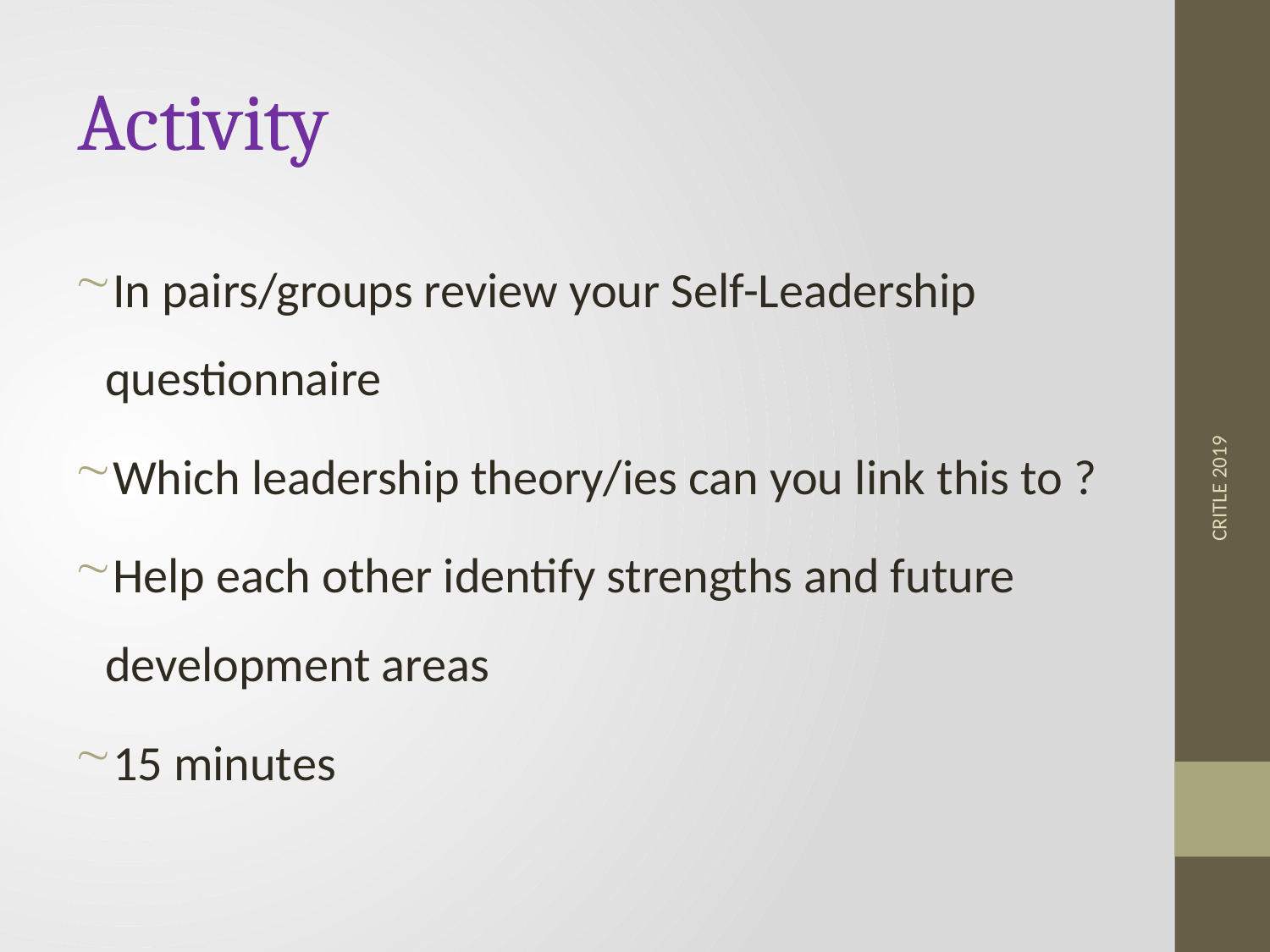

# Activity
In pairs/groups review your Self-Leadership questionnaire
Which leadership theory/ies can you link this to ?
Help each other identify strengths and future development areas
15 minutes

CRITLE 2019